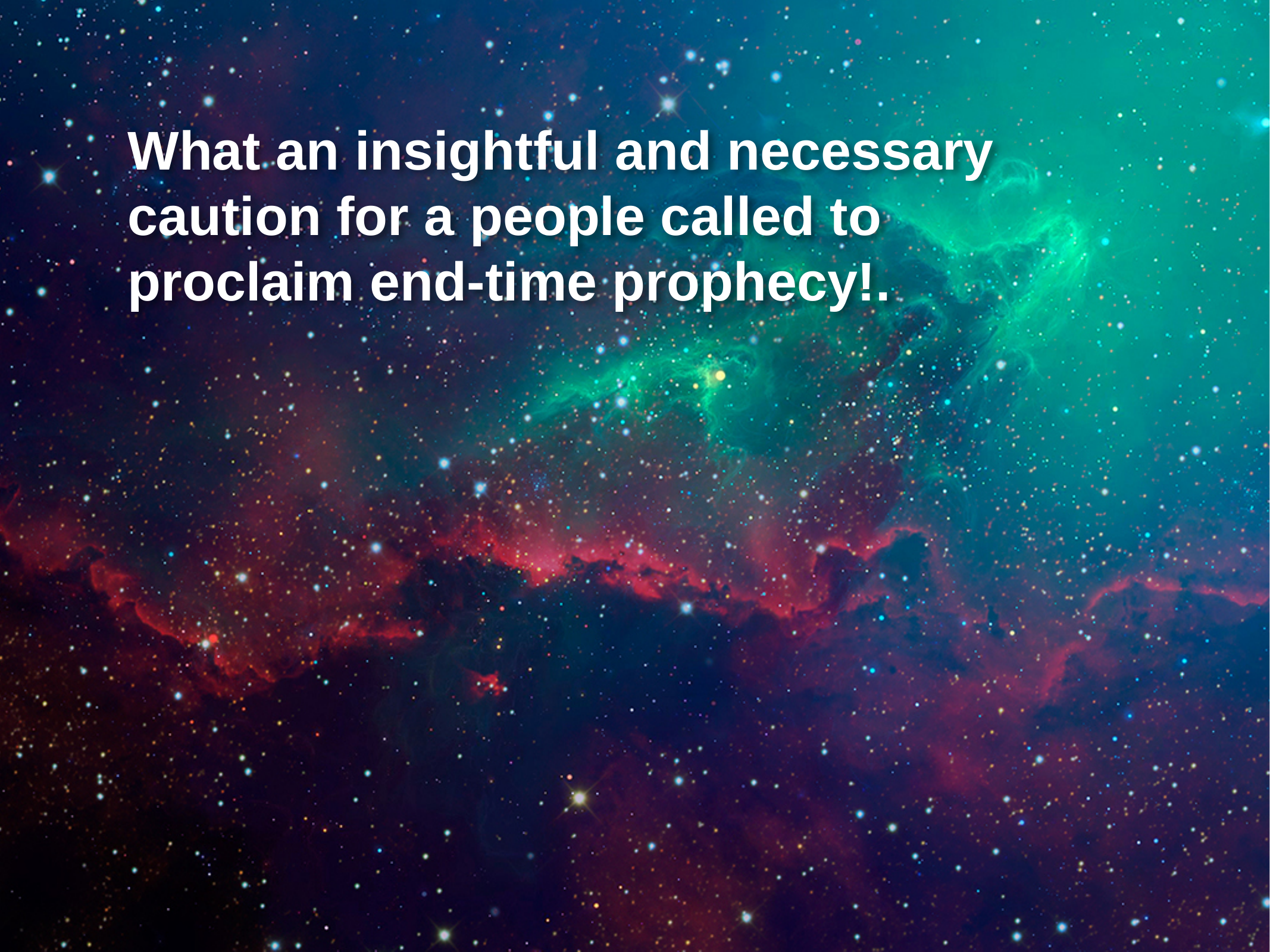

What an insightful and necessary
caution for a people called to
proclaim end-time prophecy!.